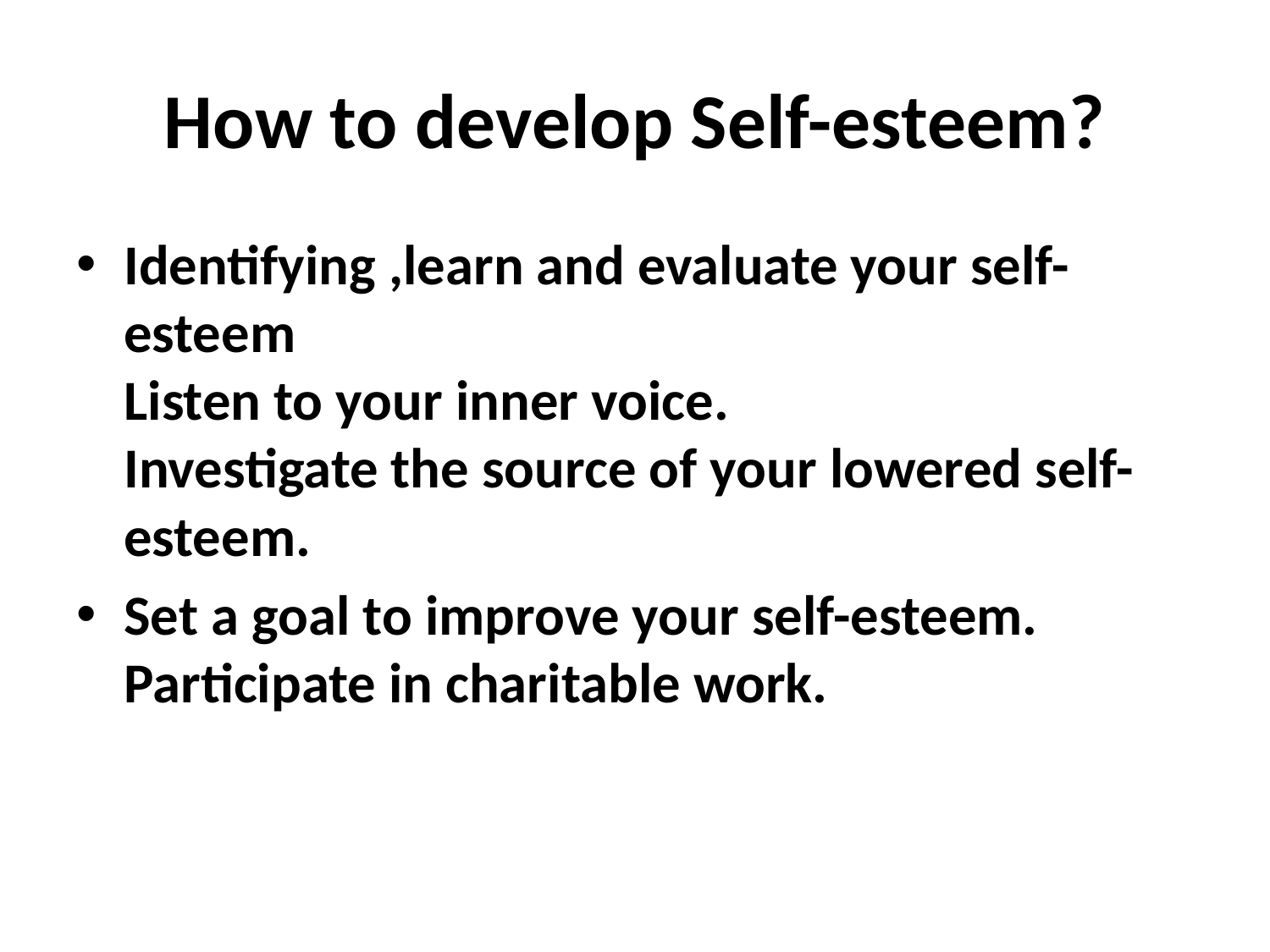

# How to develop Self-esteem?
Identifying ,learn and evaluate your self-esteem
Listen to your inner voice.
Investigate the source of your lowered self-esteem.
Set a goal to improve your self-esteem. Participate in charitable work.